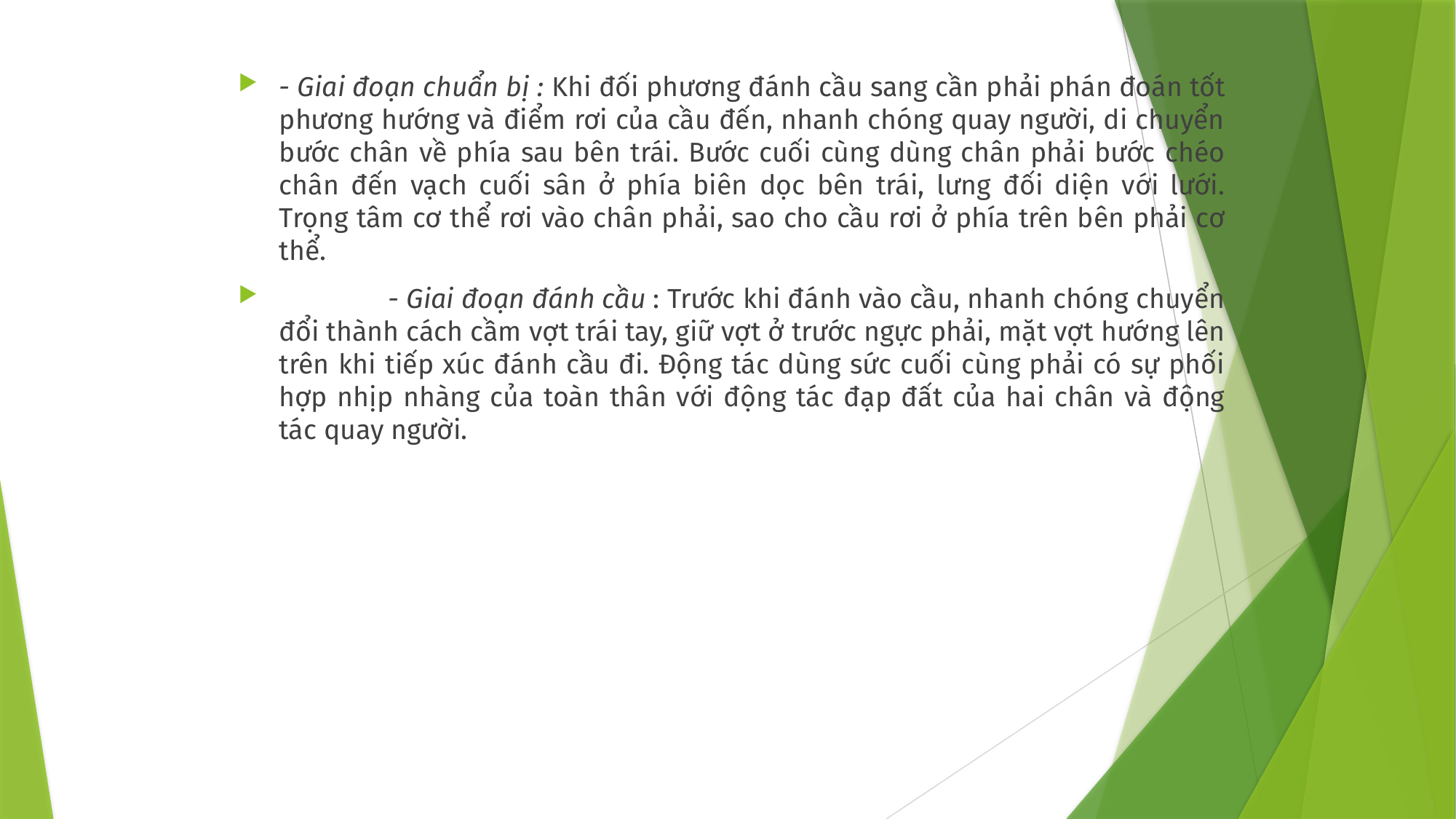

- Giai đoạn chuẩn bị : Khi đối phương đánh cầu sang cần phải phán đoán tốt phương hướng và điểm rơi của cầu đến, nhanh chóng quay người, di chuyển bước chân về phía sau bên trái. Bước cuối cùng dùng chân phải bước chéo chân đến vạch cuối sân ở phía biên dọc bên trái, lưng đối diện với lưới. Trọng tâm cơ thể rơi vào chân phải, sao cho cầu rơi ở phía trên bên phải cơ thể.
	- Giai đoạn đánh cầu : Trước khi đánh vào cầu, nhanh chóng chuyển đổi thành cách cầm vợt trái tay, giữ vợt ở trước ngực phải, mặt vợt hướng lên trên khi tiếp xúc đánh cầu đi. Động tác dùng sức cuối cùng phải có sự phối hợp nhịp nhàng của toàn thân với động tác đạp đất của hai chân và động tác quay người.